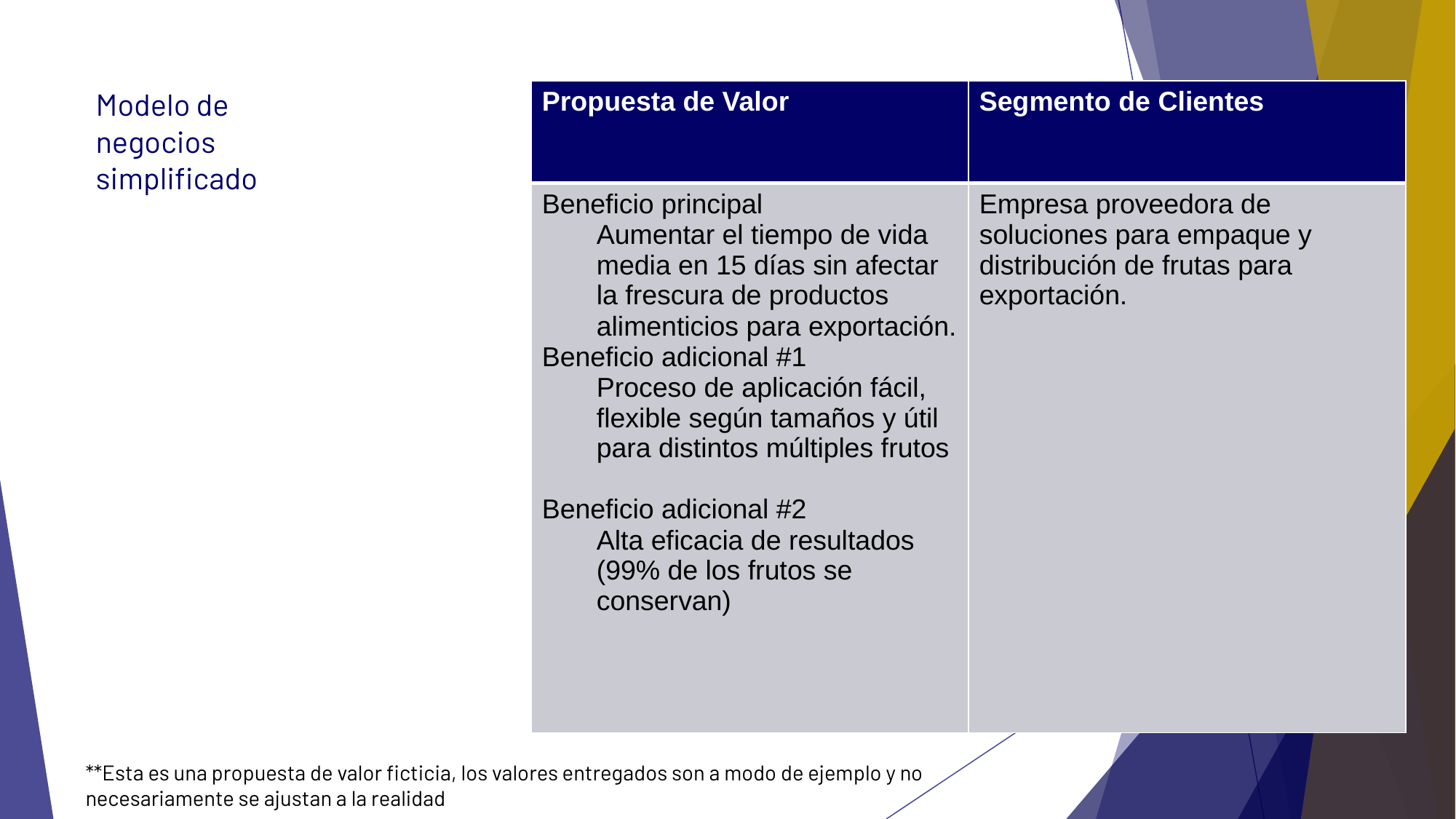

# Modelo de negocios simplificado
| Propuesta de Valor | Segmento de Clientes |
| --- | --- |
| Beneficio principal Aumentar el tiempo de vida media en 15 días sin afectar la frescura de productos alimenticios para exportación. Beneficio adicional #1 Proceso de aplicación fácil, flexible según tamaños y útil para distintos múltiples frutos Beneficio adicional #2 Alta eficacia de resultados (99% de los frutos se conservan) | Empresa proveedora de soluciones para empaque y distribución de frutas para exportación. |
**Esta es una propuesta de valor ficticia, los valores entregados son a modo de ejemplo y no necesariamente se ajustan a la realidad